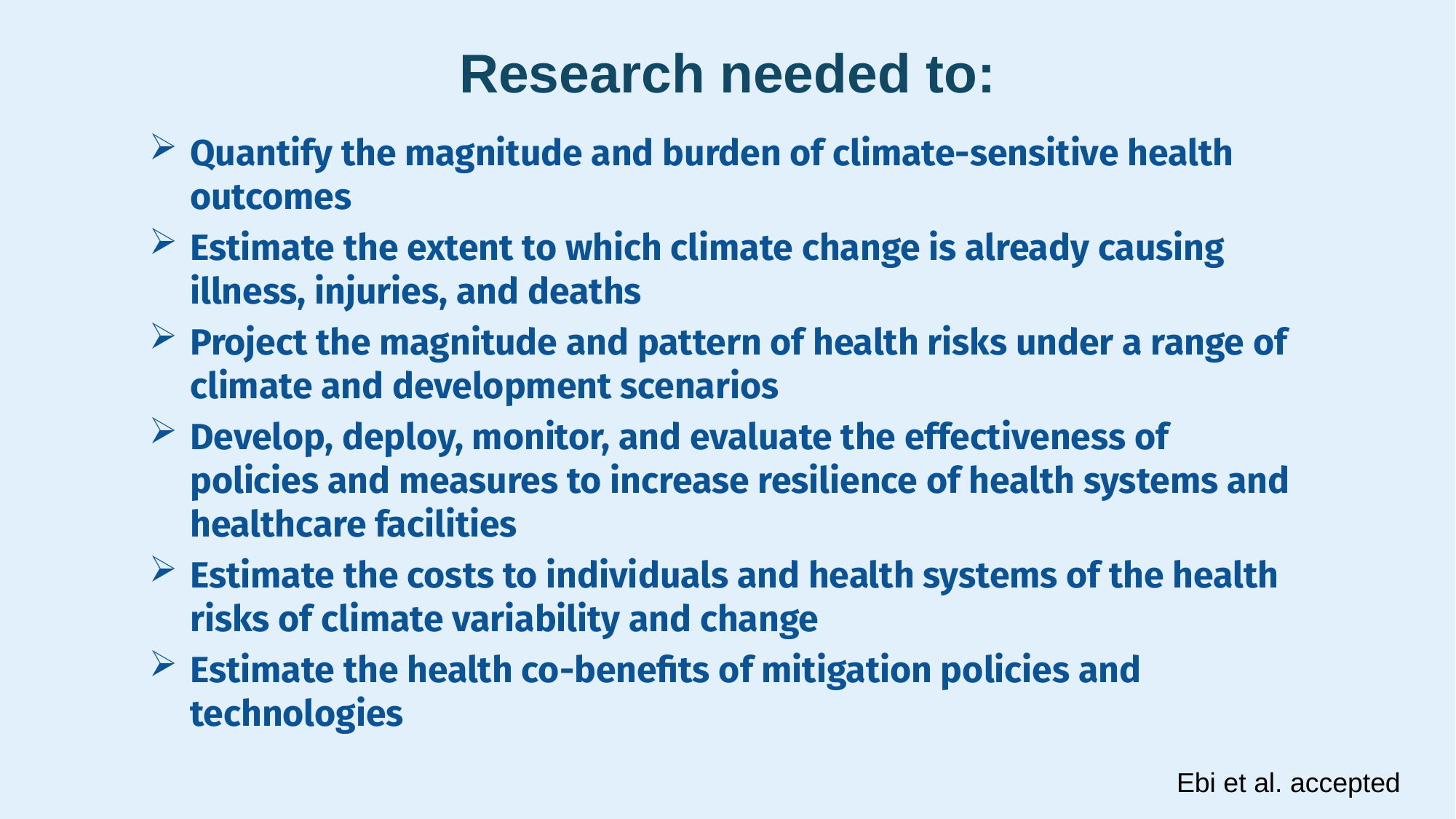

# Research needed to:
Quantify the magnitude and burden of climate-sensitive health outcomes
Estimate the extent to which climate change is already causing illness, injuries, and deaths
Project the magnitude and pattern of health risks under a range of climate and development scenarios
Develop, deploy, monitor, and evaluate the effectiveness of policies and measures to increase resilience of health systems and healthcare facilities
Estimate the costs to individuals and health systems of the health risks of climate variability and change
Estimate the health co-benefits of mitigation policies and technologies
Ebi et al. accepted